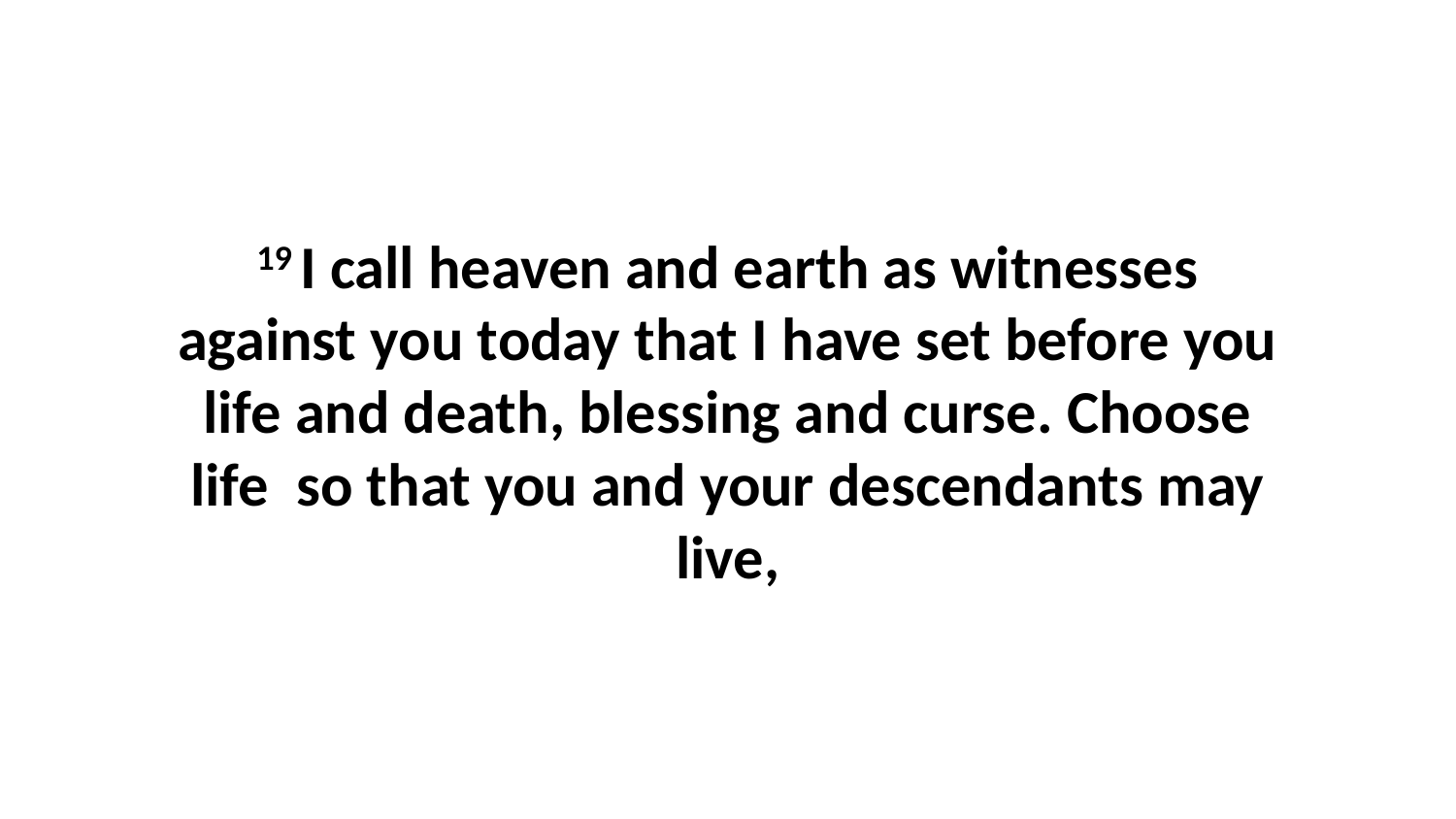

19 I call heaven and earth as witnesses against you today that I have set before you life and death, blessing and curse. Choose life  so that you and your descendants may live,